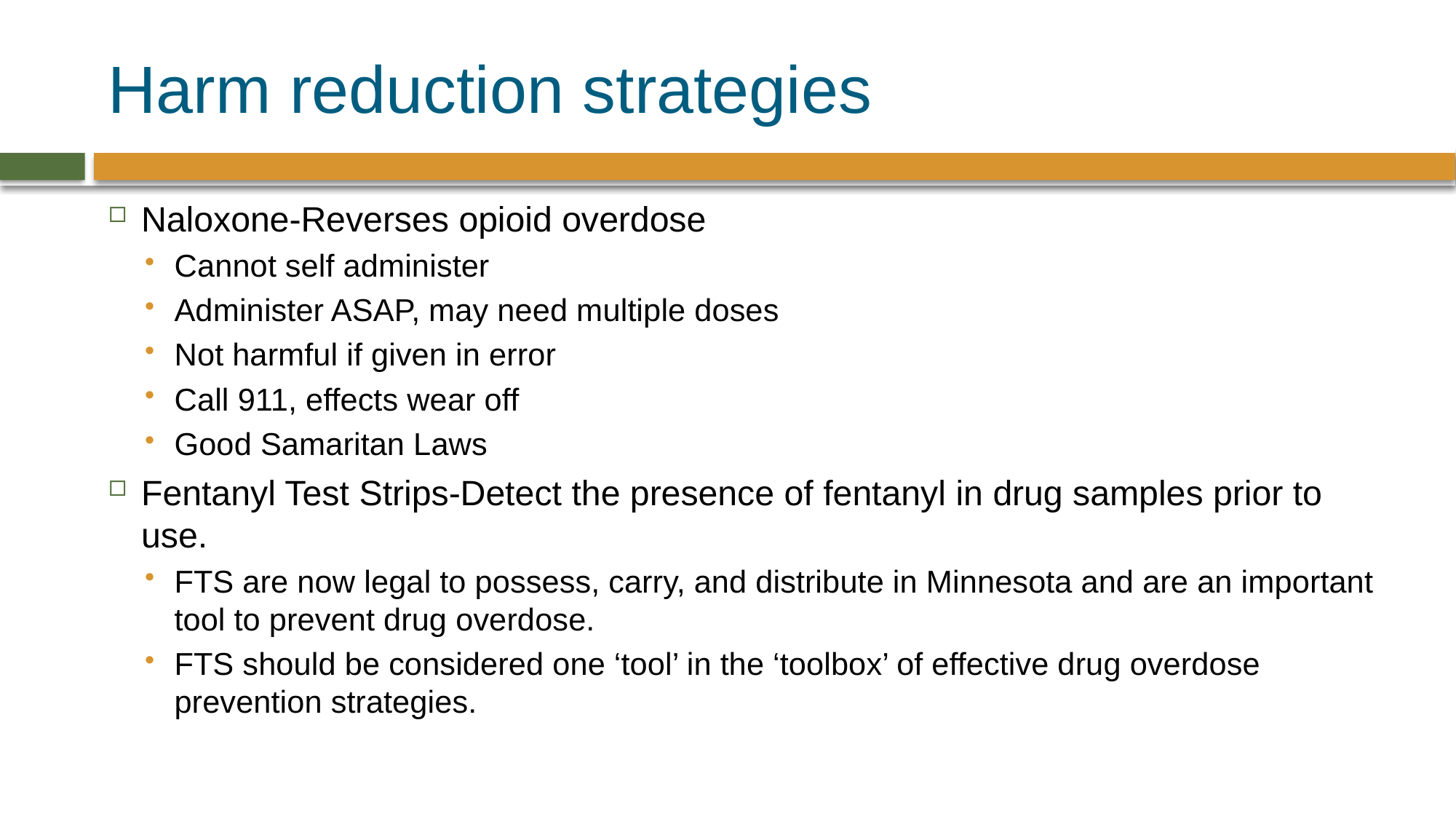

# Harm reduction strategies
Naloxone-Reverses opioid overdose
Cannot self administer
Administer ASAP, may need multiple doses
Not harmful if given in error
Call 911, effects wear off
Good Samaritan Laws
Fentanyl Test Strips-Detect the presence of fentanyl in drug samples prior to use.
FTS are now legal to possess, carry, and distribute in Minnesota and are an important tool to prevent drug overdose.
FTS should be considered one ‘tool’ in the ‘toolbox’ of effective drug overdose prevention strategies.